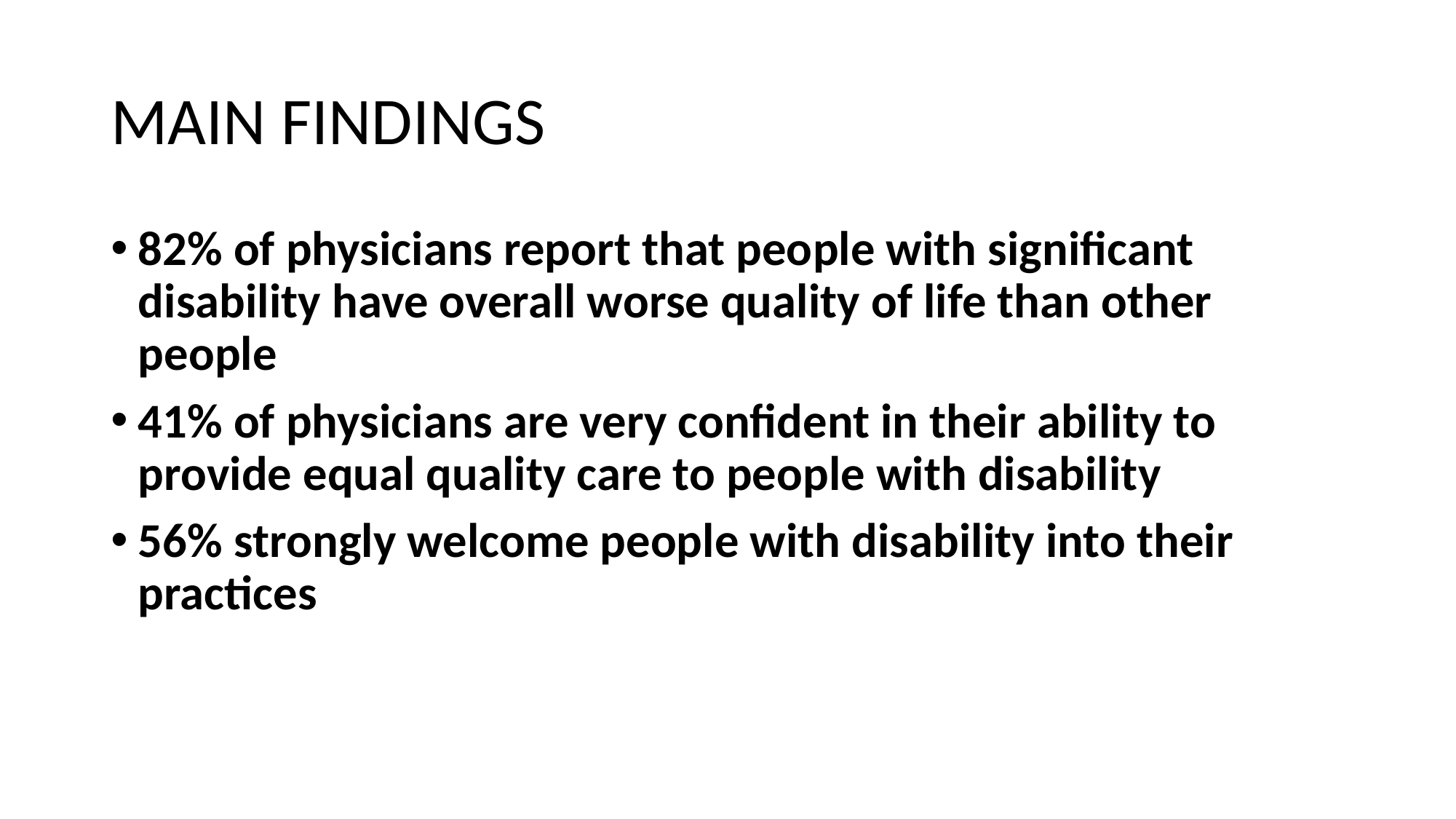

# MAIN FINDINGS
82% of physicians report that people with significant disability have overall worse quality of life than other people
41% of physicians are very confident in their ability to provide equal quality care to people with disability
56% strongly welcome people with disability into their practices